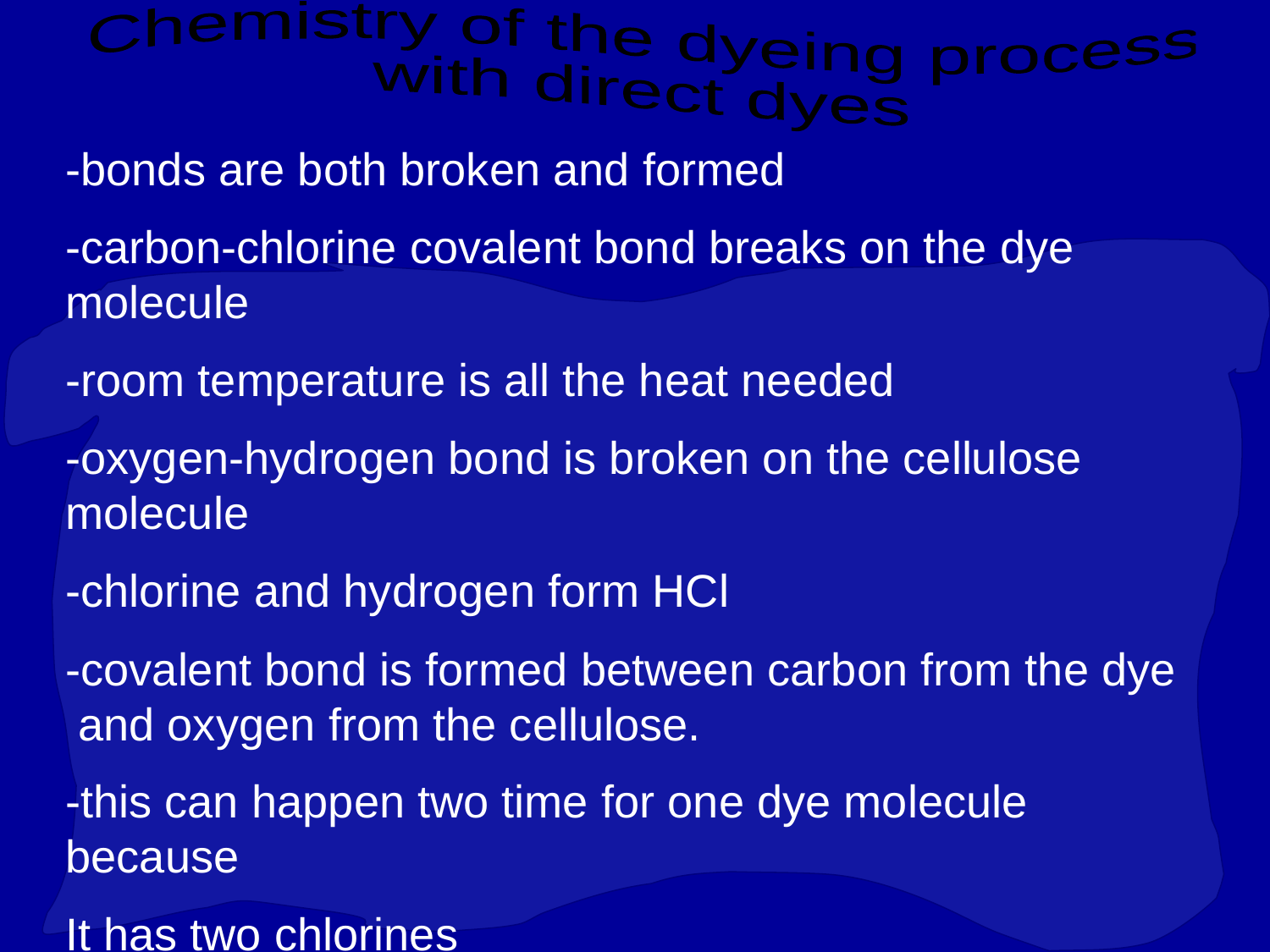

Chemistry of the dyeing process
with direct dyes
-bonds are both broken and formed
-carbon-chlorine covalent bond breaks on the dye molecule
-room temperature is all the heat needed
-oxygen-hydrogen bond is broken on the cellulose molecule
-chlorine and hydrogen form HCl
-covalent bond is formed between carbon from the dye    and oxygen from the cellulose.
-this can happen two time for one dye molecule because
It has two chlorines